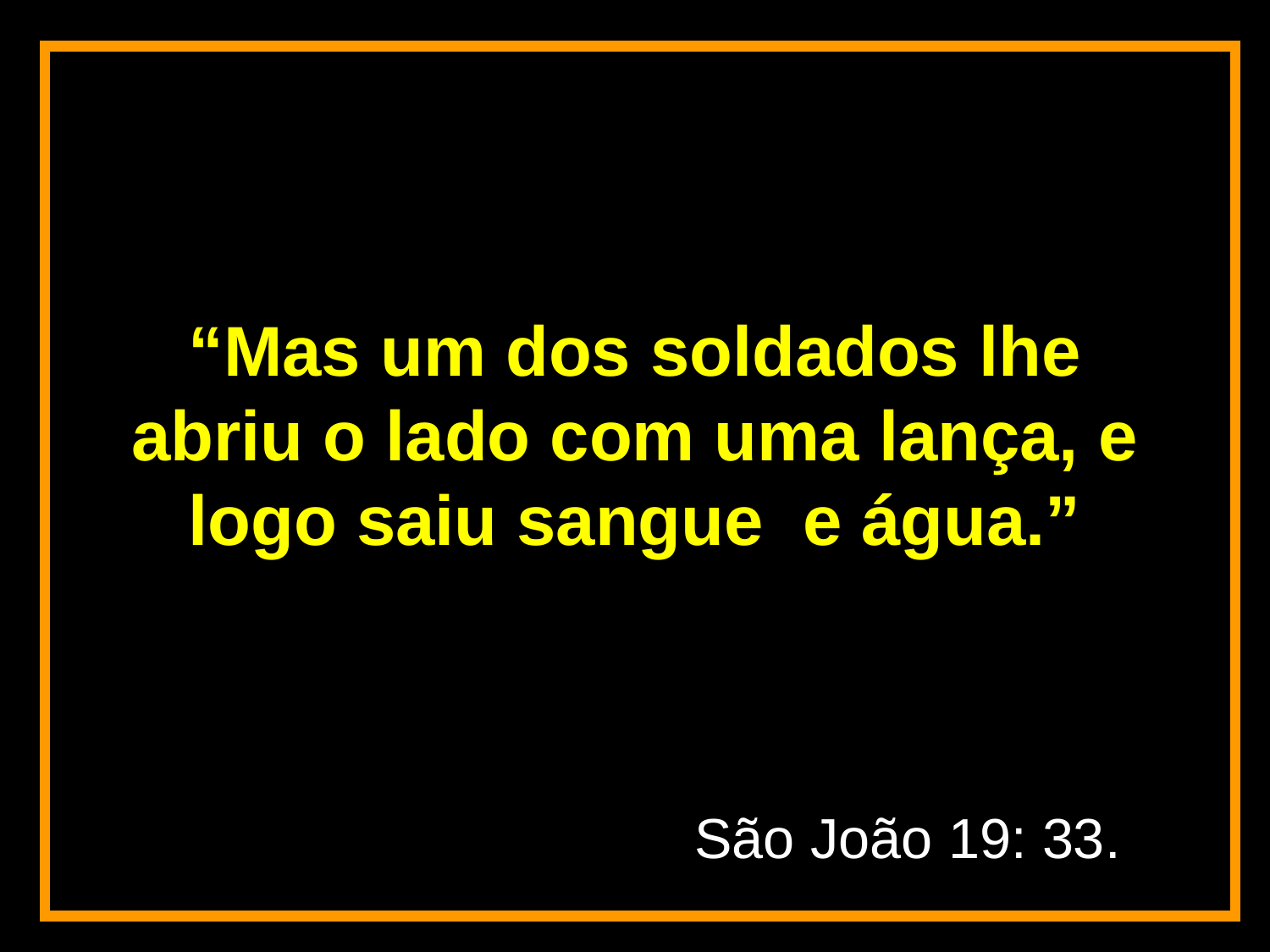

# “Mas um dos soldados lhe abriu o lado com uma lança, e logo saiu sangue  e água.”
São João 19: 33.